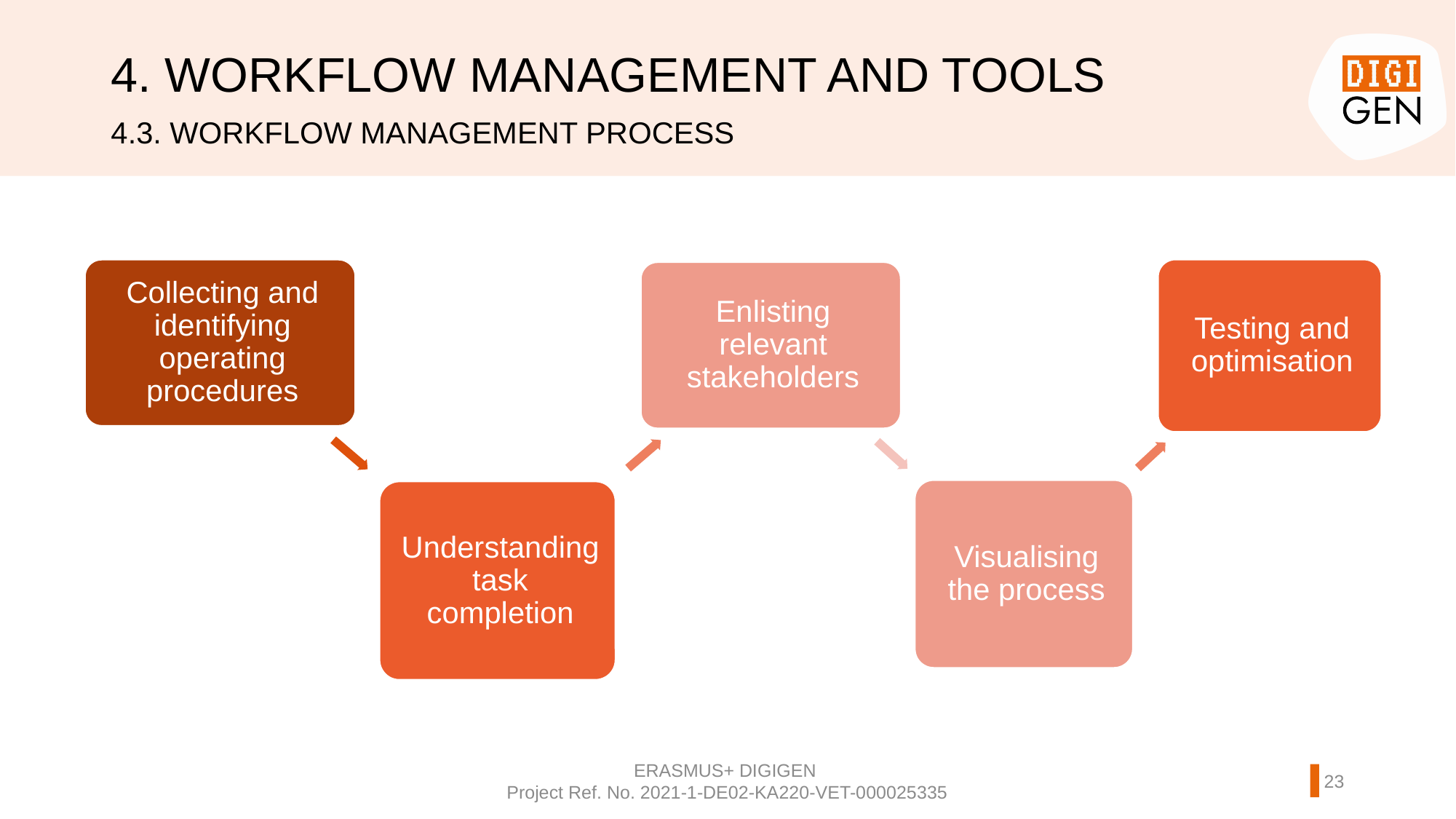

# 4. WORKFLOW MANAGEMENT AND TOOLS
4.3. WORKFLOW MANAGEMENT PROCESS
Collecting and identifying operating procedures

Understanding task completion

Enlisting relevant stakeholders

Visualising the process

Testing and optimisation
23
ERASMUS+ DIGIGEN
Project Ref. No. 2021-1-DE02-KA220-VET-000025335